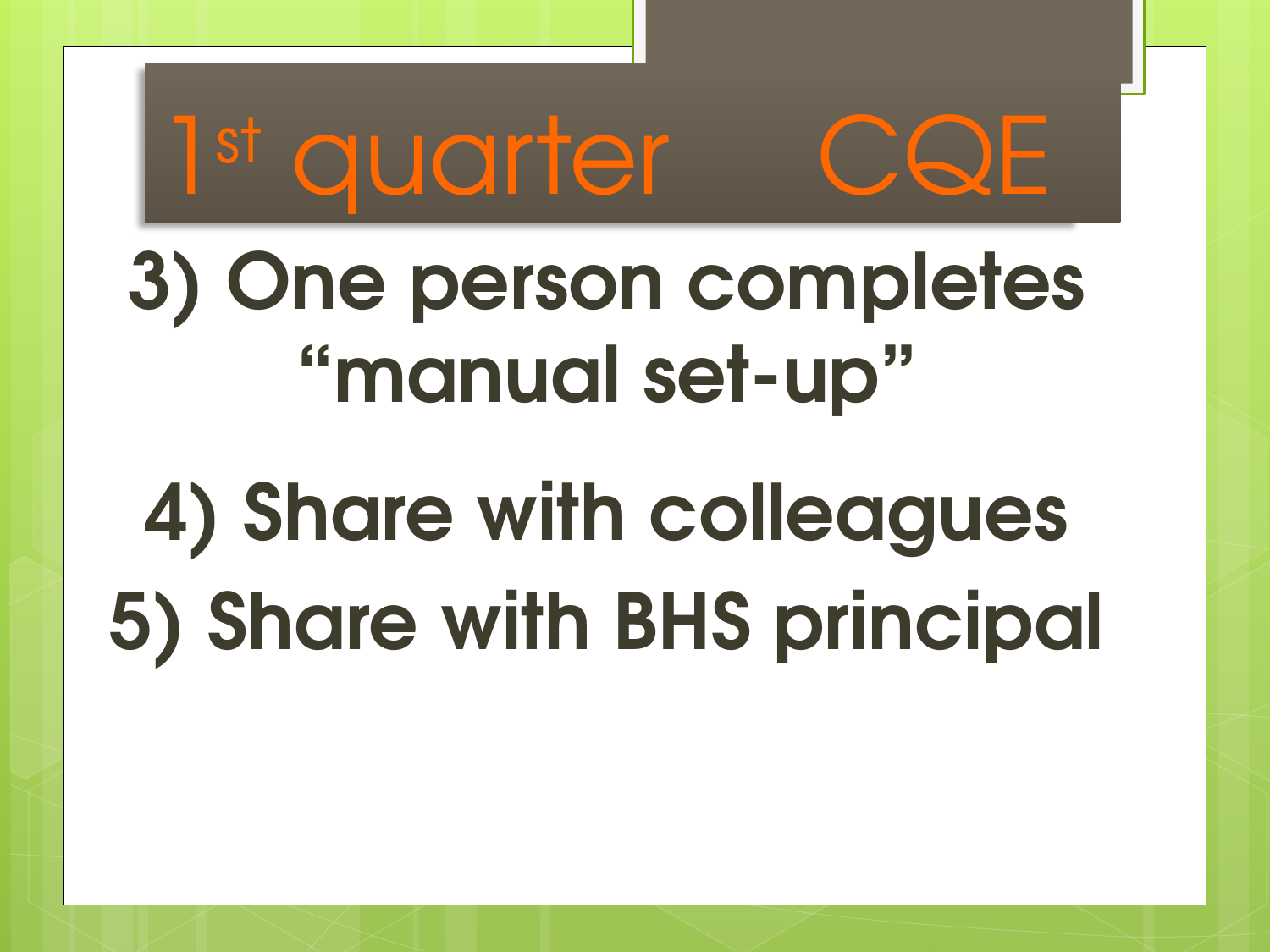

# 1st quarter     CQE
3) One person completes “manual set-up”

4) Share with colleagues
5) Share with BHS principal